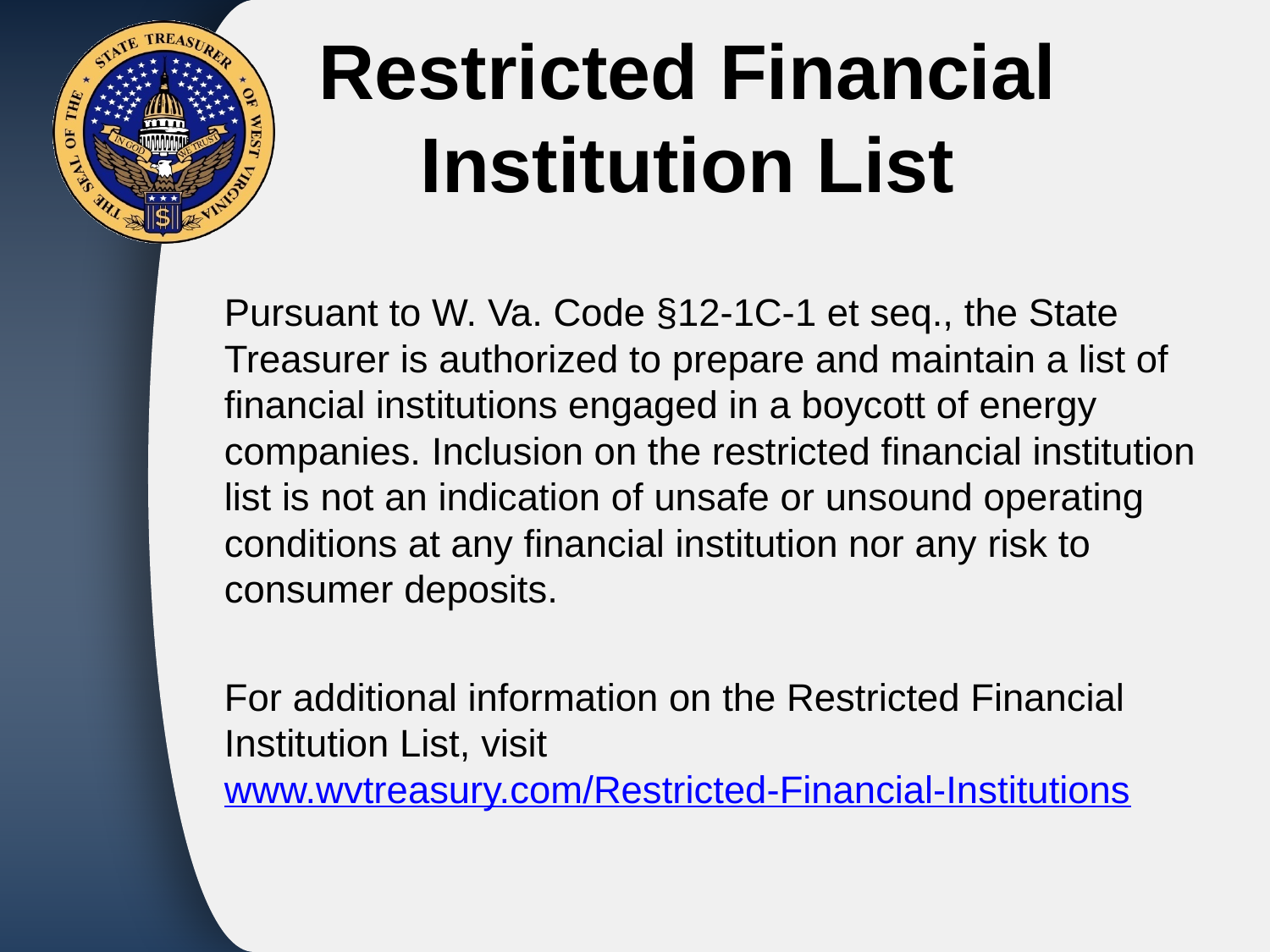

# Restricted Financial Institution List
Pursuant to W. Va. Code §12-1C-1 et seq., the State Treasurer is authorized to prepare and maintain a list of financial institutions engaged in a boycott of energy companies. Inclusion on the restricted financial institution list is not an indication of unsafe or unsound operating conditions at any financial institution nor any risk to consumer deposits.

For additional information on the Restricted Financial Institution List, visit www.wvtreasury.com/Restricted-Financial-Institutions